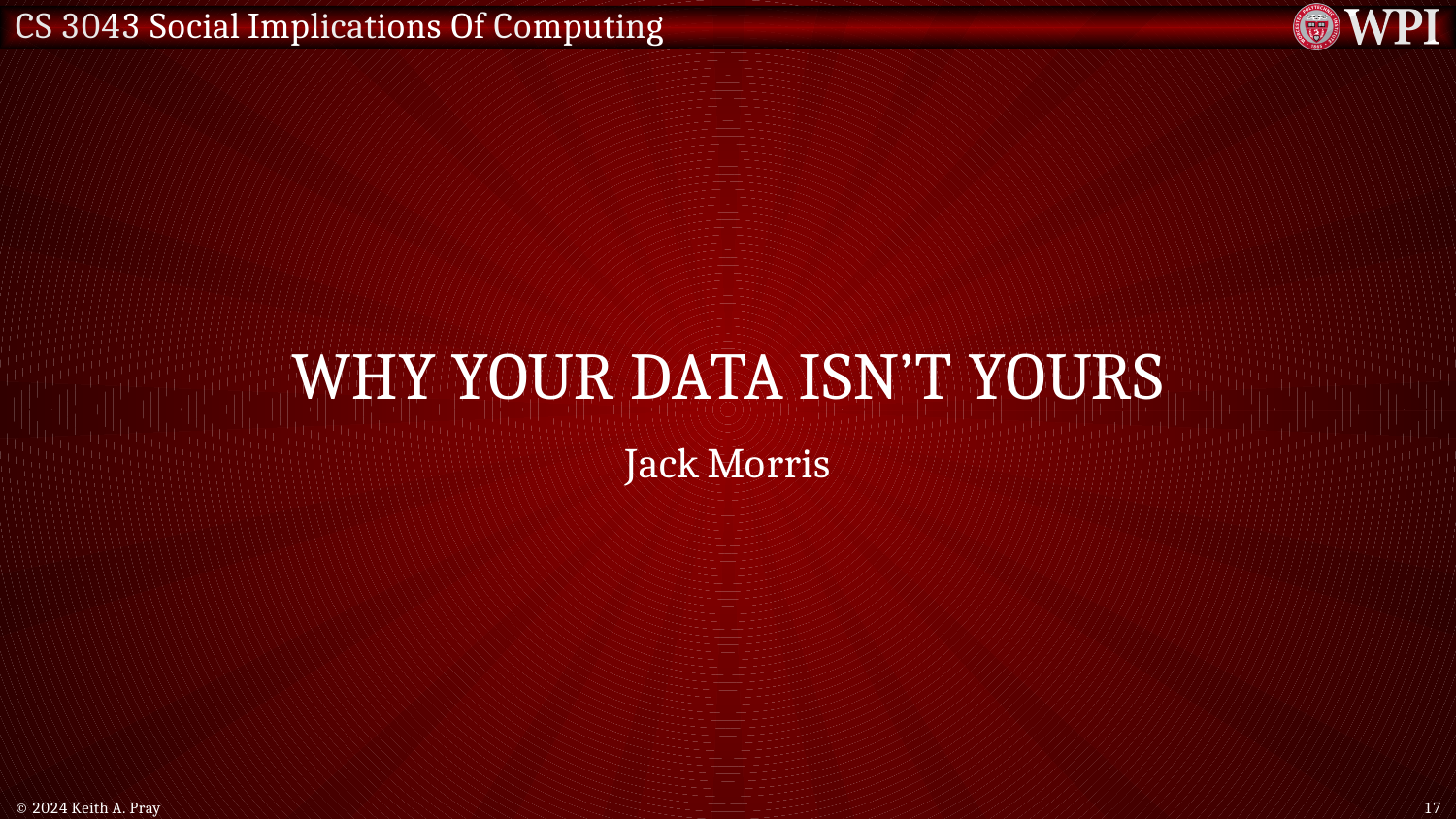

# Why your data isn’t yours
Jack Morris
© 2024 Keith A. Pray
17